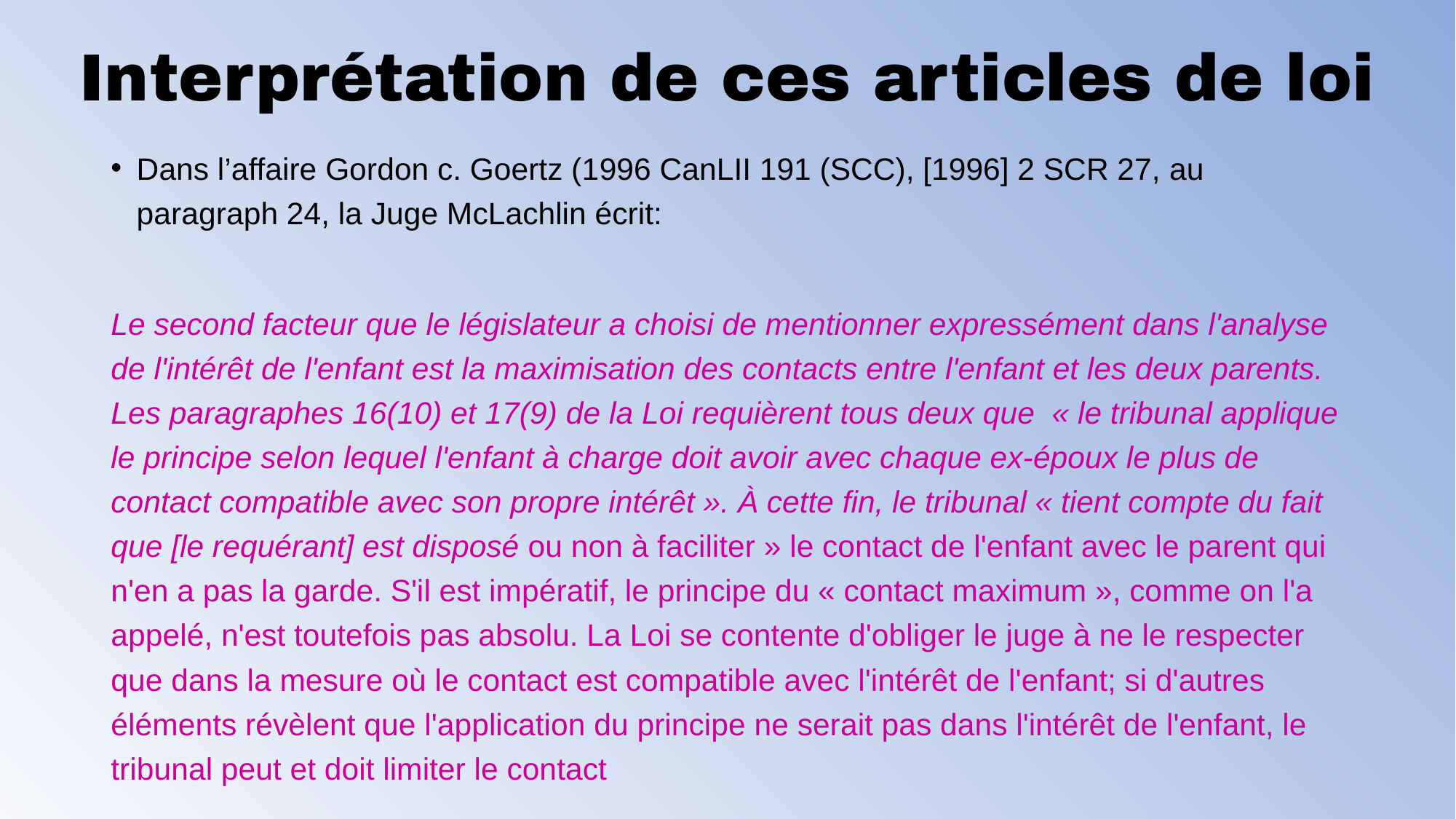

# Interprétation de ces articles de loi
Dans l’affaire Gordon c. Goertz (1996 CanLII 191 (SCC), [1996] 2 SCR 27, au paragraph 24, la Juge McLachlin écrit:

Le second facteur que le législateur a choisi de mentionner expressément dans l'analyse de l'intérêt de l'enfant est la maximisation des contacts entre l'enfant et les deux parents. Les paragraphes 16(10) et 17(9) de la Loi requièrent tous deux que  « le tribunal applique le principe selon lequel l'enfant à charge doit avoir avec chaque ex-époux le plus de contact compatible avec son propre intérêt ». À cette fin, le tribunal « tient compte du fait que [le requérant] est disposé ou non à faciliter » le contact de l'enfant avec le parent qui n'en a pas la garde. S'il est impératif, le principe du « contact maximum », comme on l'a appelé, n'est toutefois pas absolu. La Loi se contente d'obliger le juge à ne le respecter que dans la mesure où le contact est compatible avec l'intérêt de l'enfant; si d'autres éléments révèlent que l'application du principe ne serait pas dans l'intérêt de l'enfant, le tribunal peut et doit limiter le contact